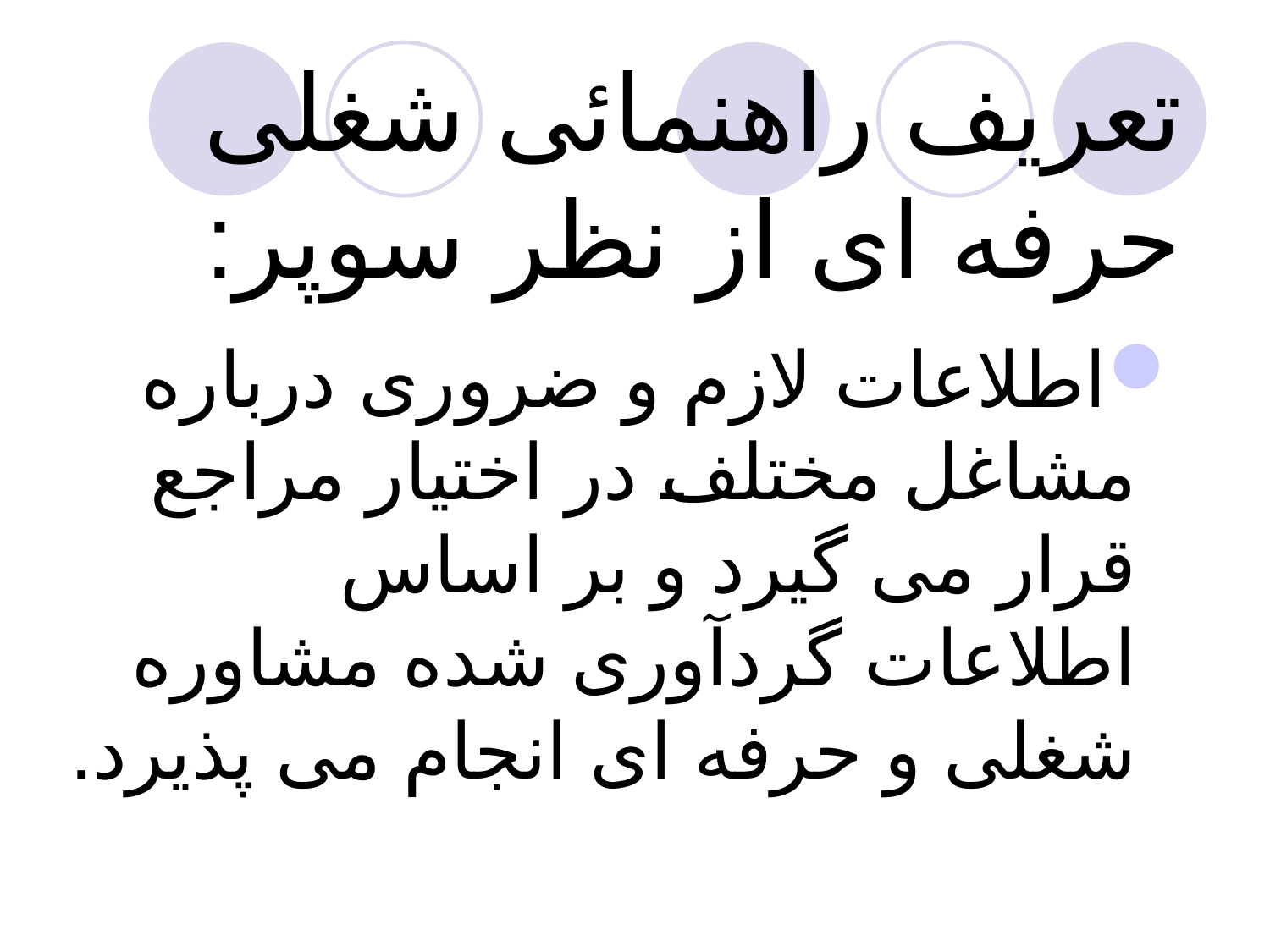

# تعریف راهنمائی شغلی حرفه ای از نظر سوپر:
اطلاعات لازم و ضروری درباره مشاغل مختلف در اختیار مراجع قرار می گیرد و بر اساس اطلاعات گردآوری شده مشاوره شغلی و حرفه ای انجام می پذیرد.